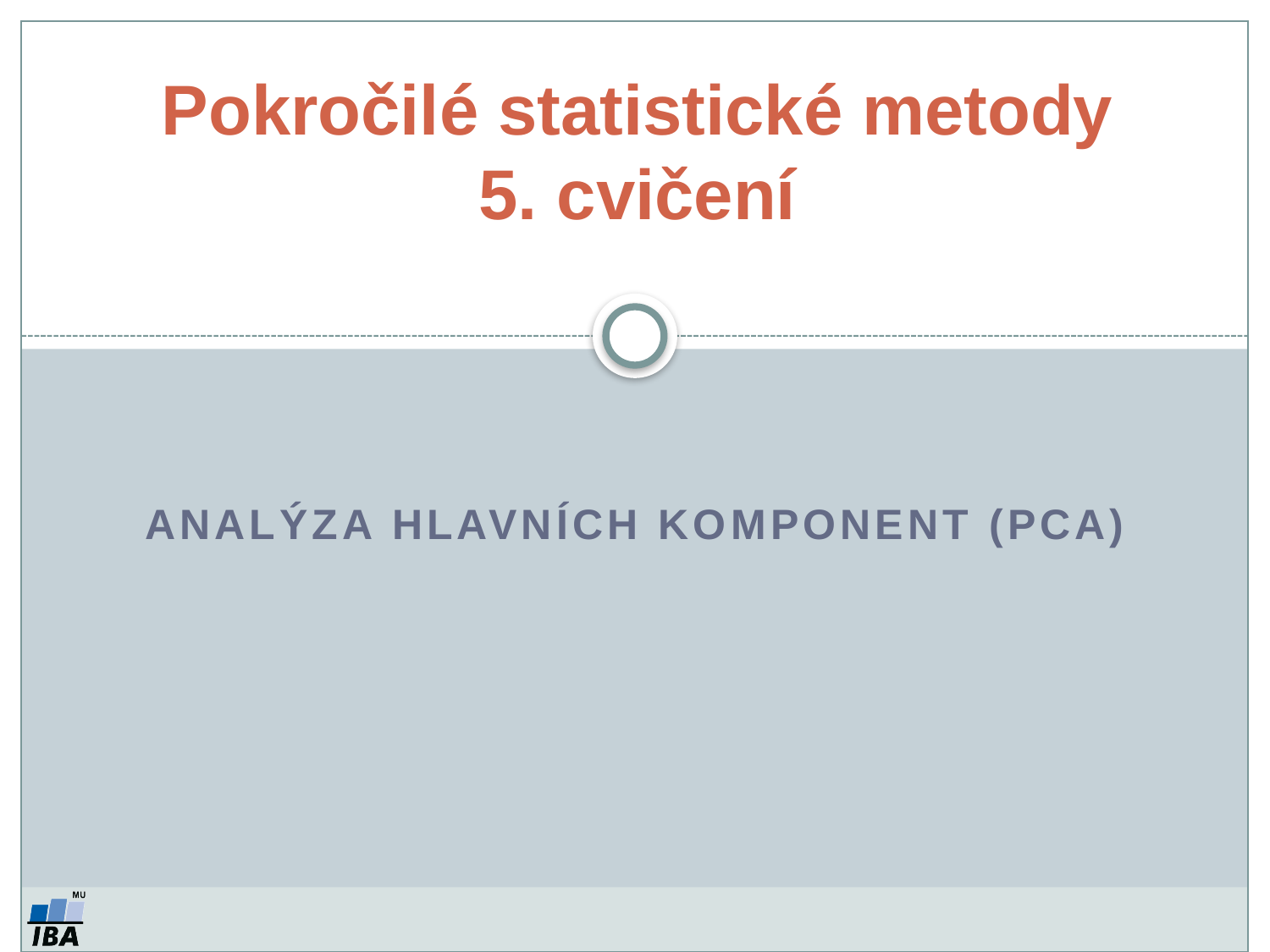

Pokročilé statistické metody
5. cvičení
Analýza hlavních komponent (PCA)